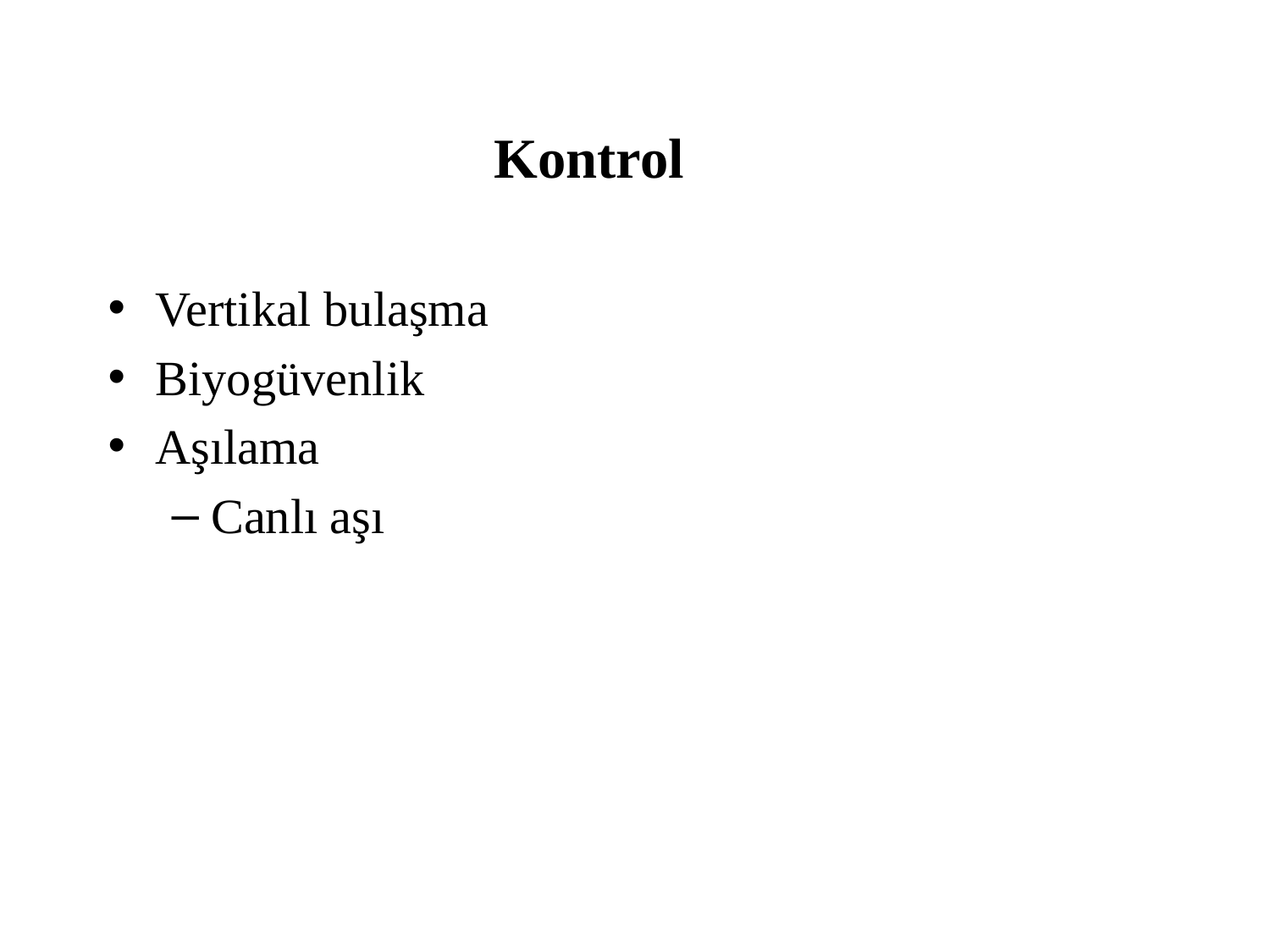

# Kontrol
Vertikal bulaşma
Biyogüvenlik
Aşılama
Canlı aşı